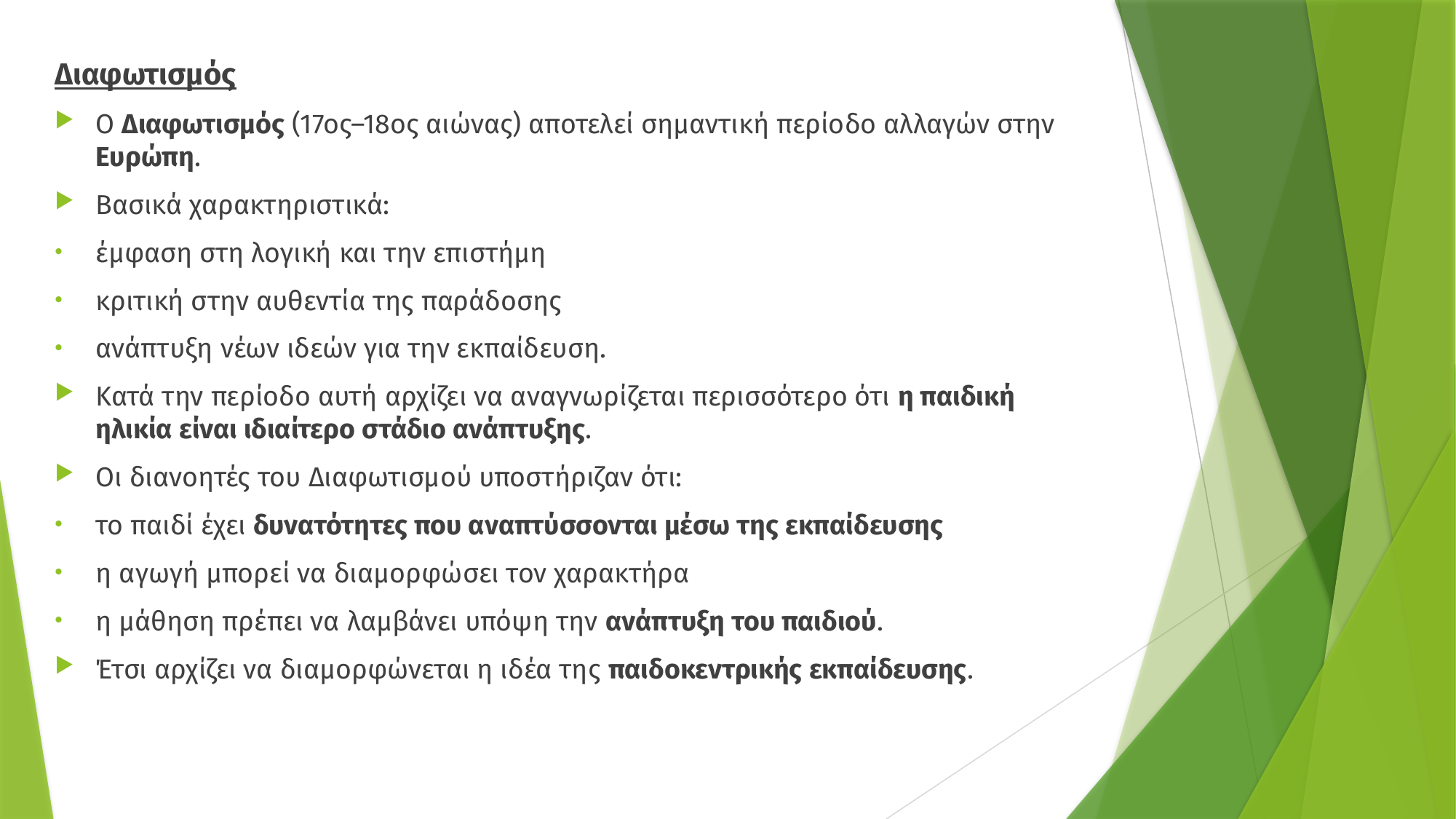

Διαφωτισμός
Ο Διαφωτισμός (17ος–18ος αιώνας) αποτελεί σημαντική περίοδο αλλαγών στην Ευρώπη.
Βασικά χαρακτηριστικά:
έμφαση στη λογική και την επιστήμη
κριτική στην αυθεντία της παράδοσης
ανάπτυξη νέων ιδεών για την εκπαίδευση.
Κατά την περίοδο αυτή αρχίζει να αναγνωρίζεται περισσότερο ότι η παιδική ηλικία είναι ιδιαίτερο στάδιο ανάπτυξης.
Οι διανοητές του Διαφωτισμού υποστήριζαν ότι:
το παιδί έχει δυνατότητες που αναπτύσσονται μέσω της εκπαίδευσης
η αγωγή μπορεί να διαμορφώσει τον χαρακτήρα
η μάθηση πρέπει να λαμβάνει υπόψη την ανάπτυξη του παιδιού.
Έτσι αρχίζει να διαμορφώνεται η ιδέα της παιδοκεντρικής εκπαίδευσης.